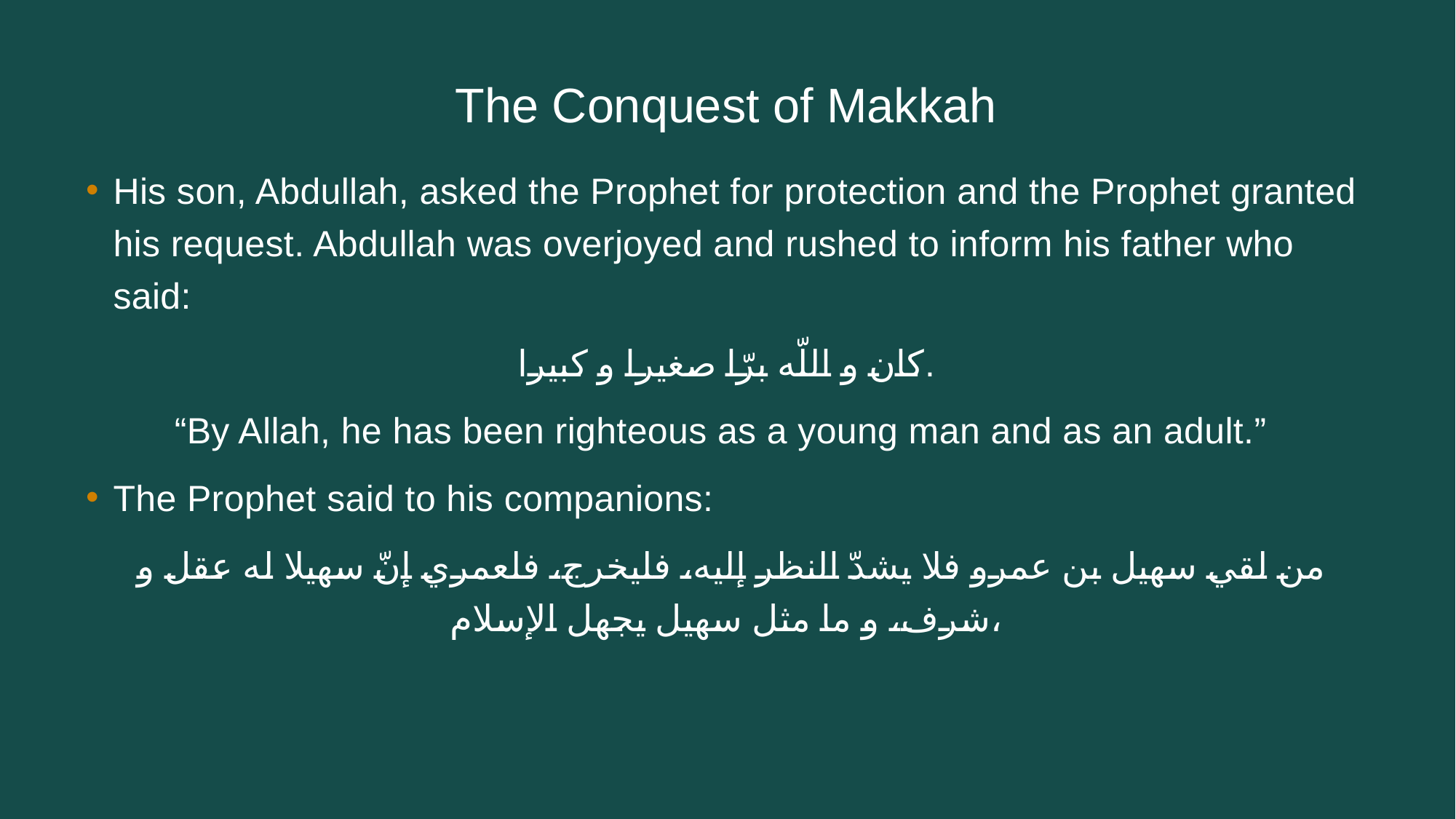

# The Conquest of Makkah
His son, Abdullah, asked the Prophet for protection and the Prophet granted his request. Abdullah was overjoyed and rushed to inform his father who said:
كان و اللّه برّا صغيرا و كبيرا.
“By Allah, he has been righteous as a young man and as an adult.”
The Prophet said to his companions:
 من لقي سهيل بن عمرو فلا يشدّ النظر إليه، فليخرج، فلعمري إنّ سهيلا له عقل و شرف، و ما مثل سهيل يجهل الإسلام،